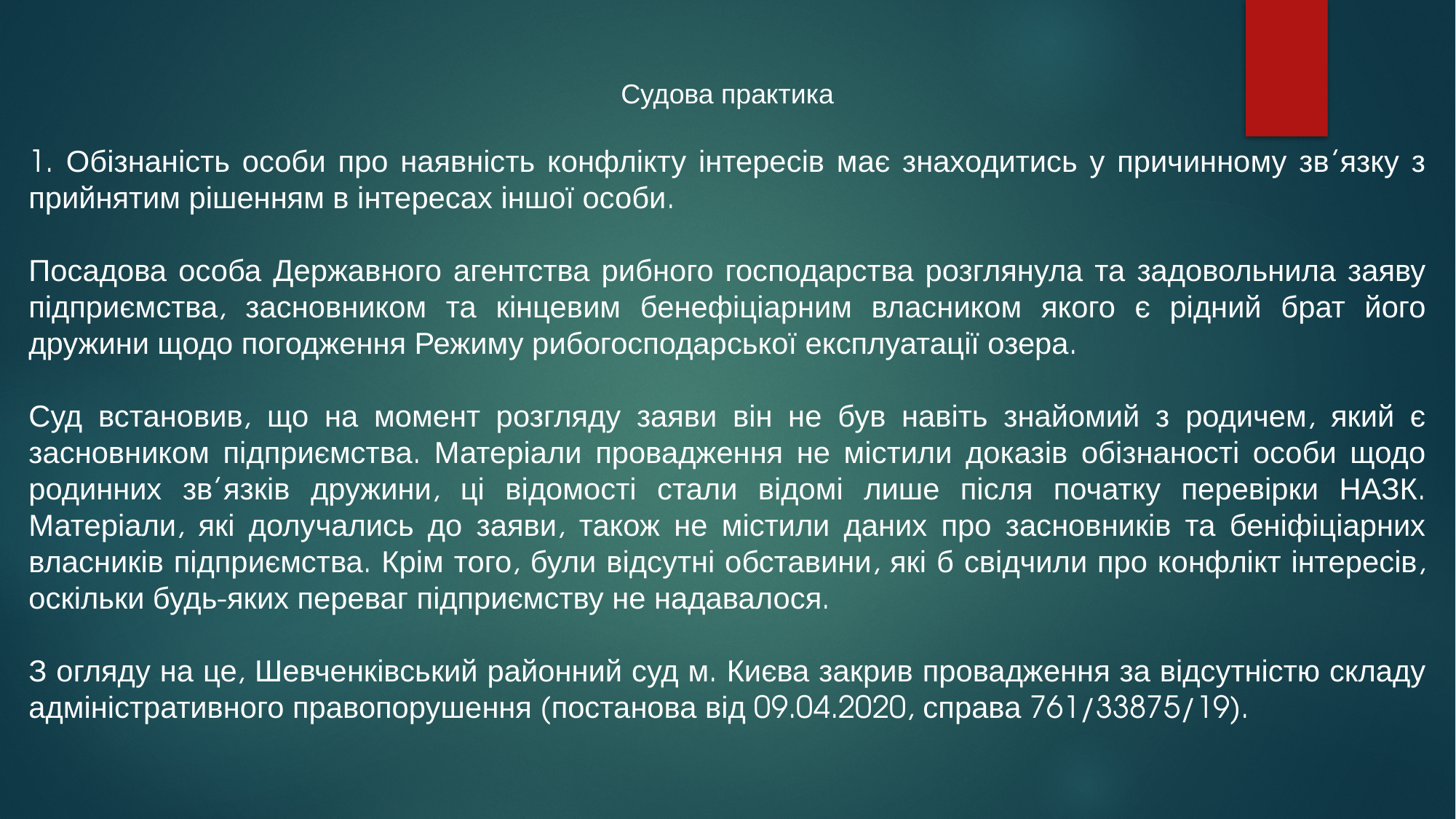

Судова практика

1. Обізнаність особи про наявність конфлікту інтересів має знаходитись у причинному зв’язку з прийнятим рішенням в інтересах іншої особи.

Посадова особа Державного агентства рибного господарства розглянула та задовольнила заяву підприємства, засновником та кінцевим бенефіціарним власником якого є рідний брат його дружини щодо погодження Режиму рибогосподарської експлуатації озера.

Суд встановив, що на момент розгляду заяви він не був навіть знайомий з родичем, який є засновником підприємства. Матеріали провадження не містили доказів обізнаності особи щодо родинних зв’язків дружини, ці відомості стали відомі лише після початку перевірки НАЗК. Матеріали, які долучались до заяви, також не містили даних про засновників та беніфіціарних власників підприємства. Крім того, були відсутні обставини, які б свідчили про конфлікт інтересів, оскільки будь-яких переваг підприємству не надавалося.

З огляду на це, Шевченківський районний суд м. Києва закрив провадження за відсутністю складу адміністративного правопорушення (постанова від 09.04.2020, справа 761/33875/19).